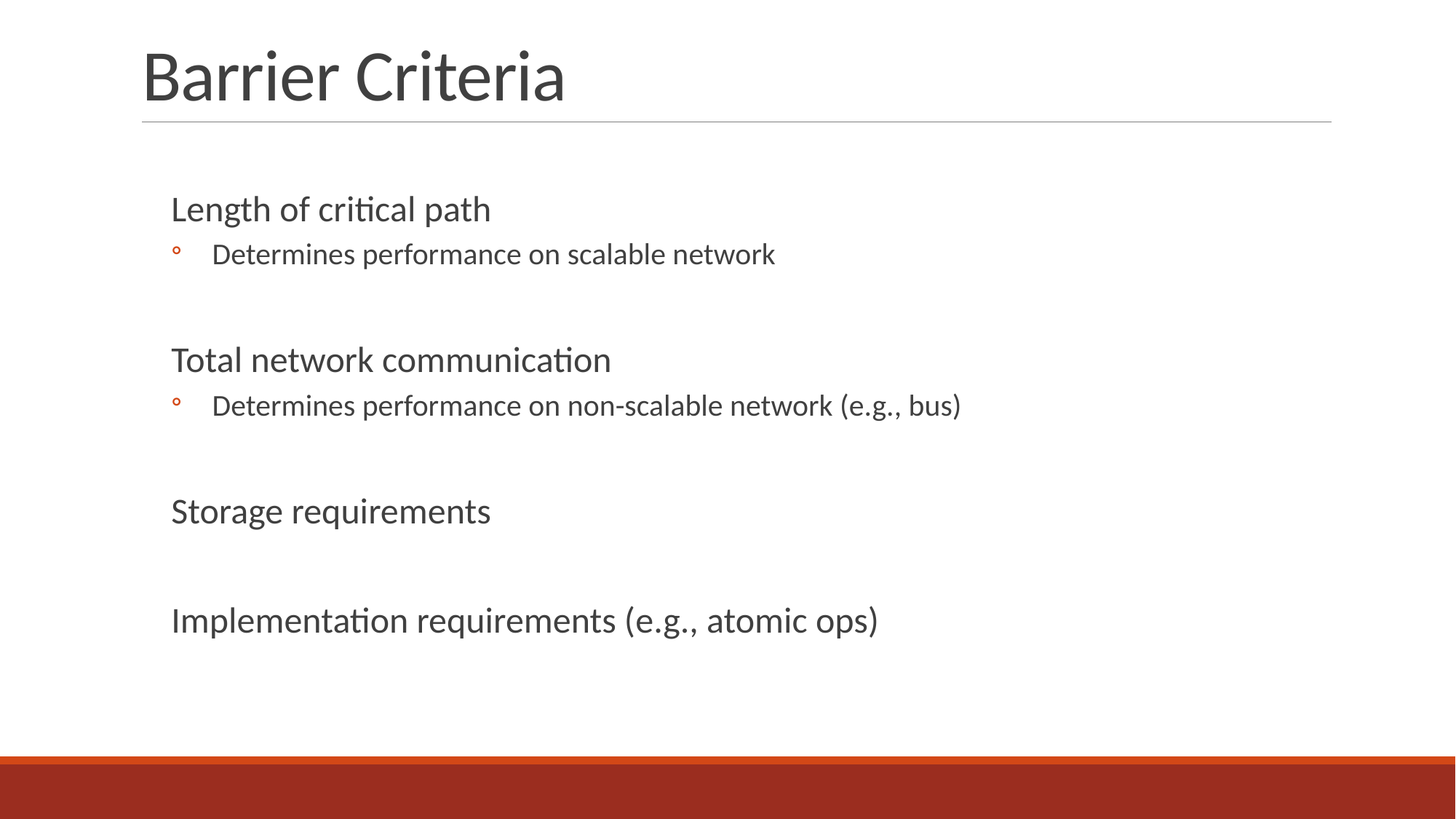

# Barrier Criteria

Length of critical path
Determines performance on scalable network

Total network communication
Determines performance on non-scalable network (e.g., bus)

Storage requirements

Implementation requirements (e.g., atomic ops)